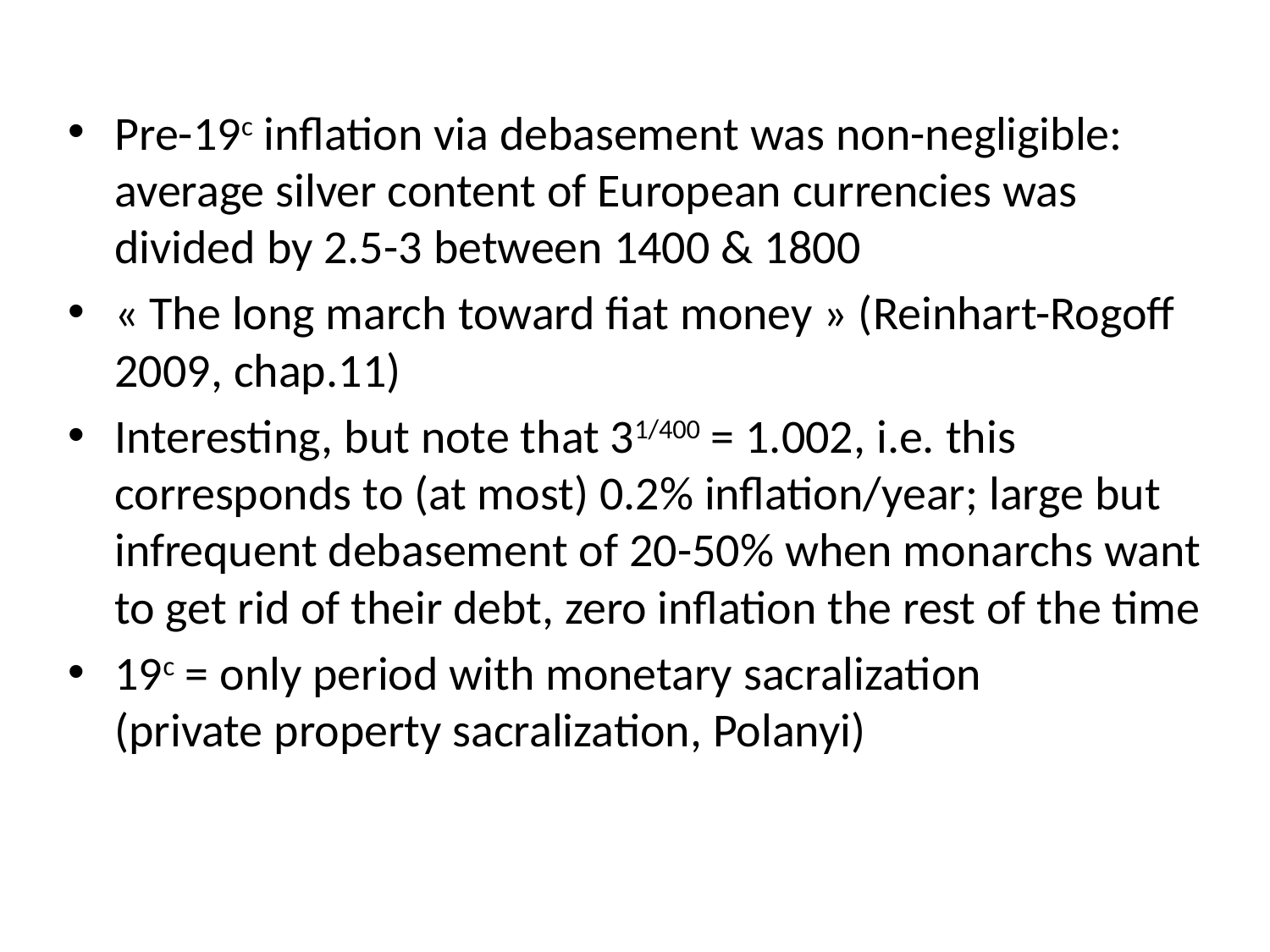

Pre-19c inflation via debasement was non-negligible: average silver content of European currencies was divided by 2.5-3 between 1400 & 1800
« The long march toward fiat money » (Reinhart-Rogoff 2009, chap.11)
Interesting, but note that 31/400 = 1.002, i.e. this corresponds to (at most) 0.2% inflation/year; large but infrequent debasement of 20-50% when monarchs want to get rid of their debt, zero inflation the rest of the time
19c = only period with monetary sacralization        (private property sacralization, Polanyi)